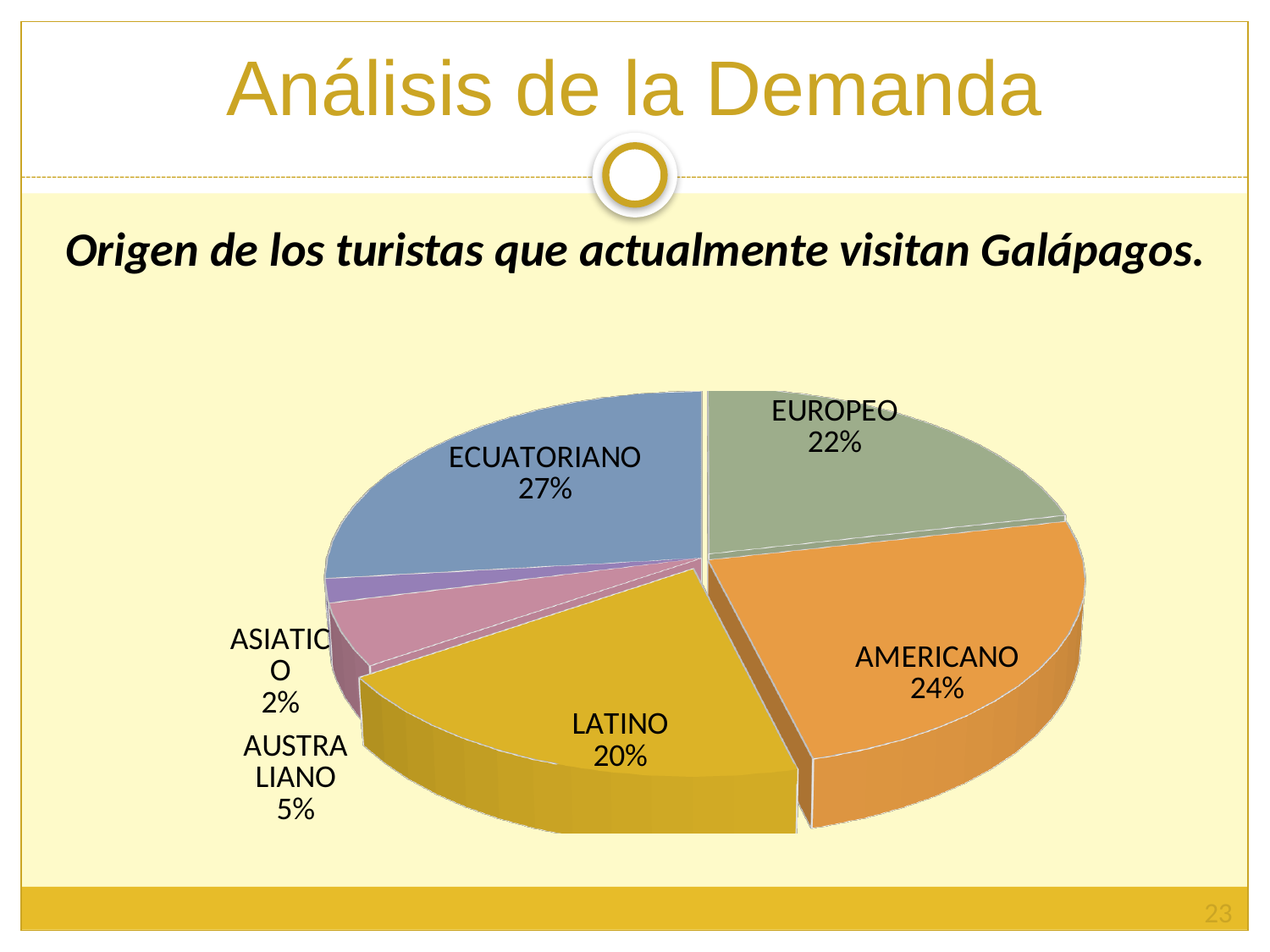

# Análisis de la Demanda
 Origen de los turistas que actualmente visitan Galápagos.

[unsupported chart]

23